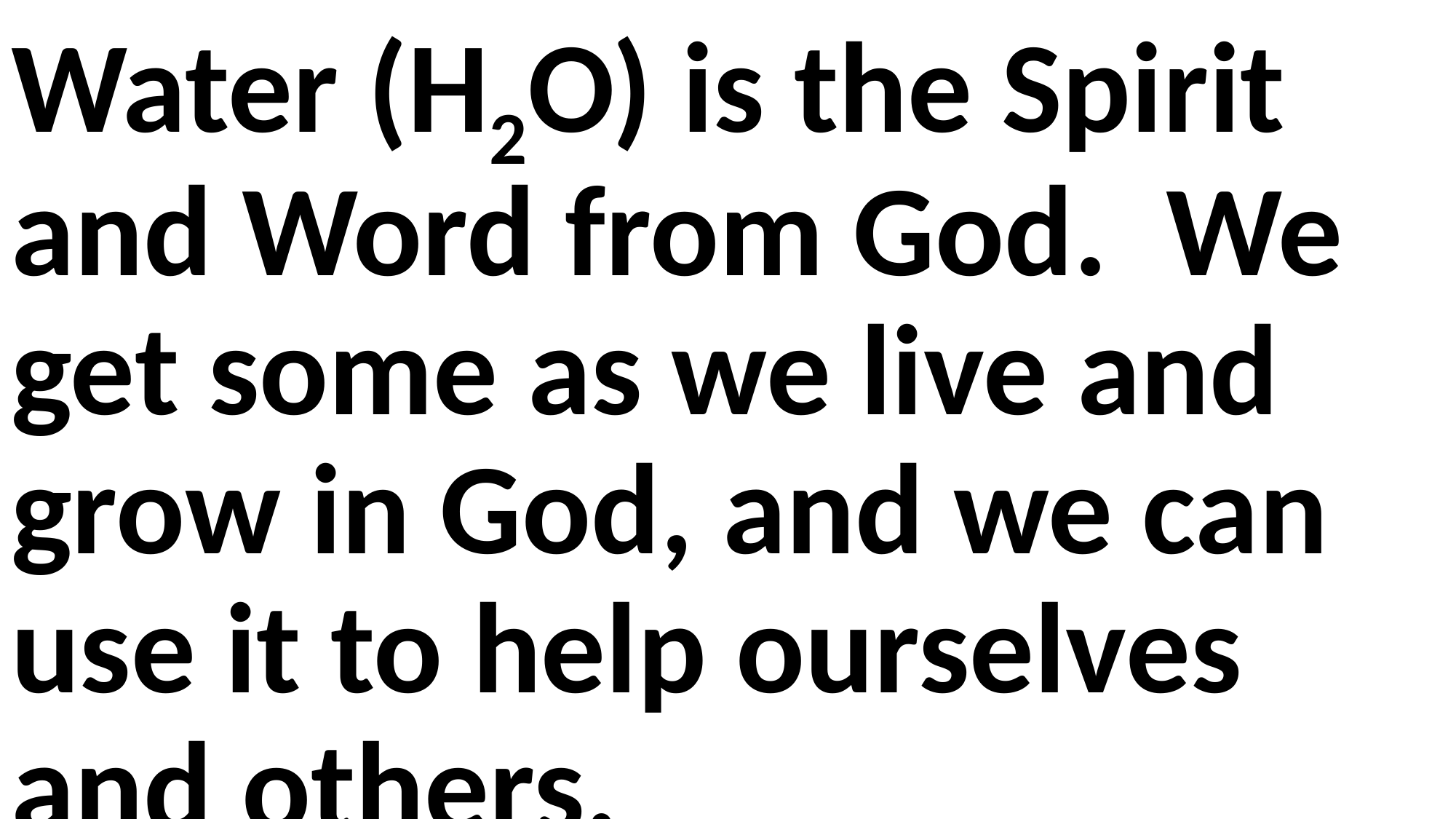

Water (H2O) is the Spirit and Word from God.  We get some as we live and grow in God, and we can use it to help ourselves and others.